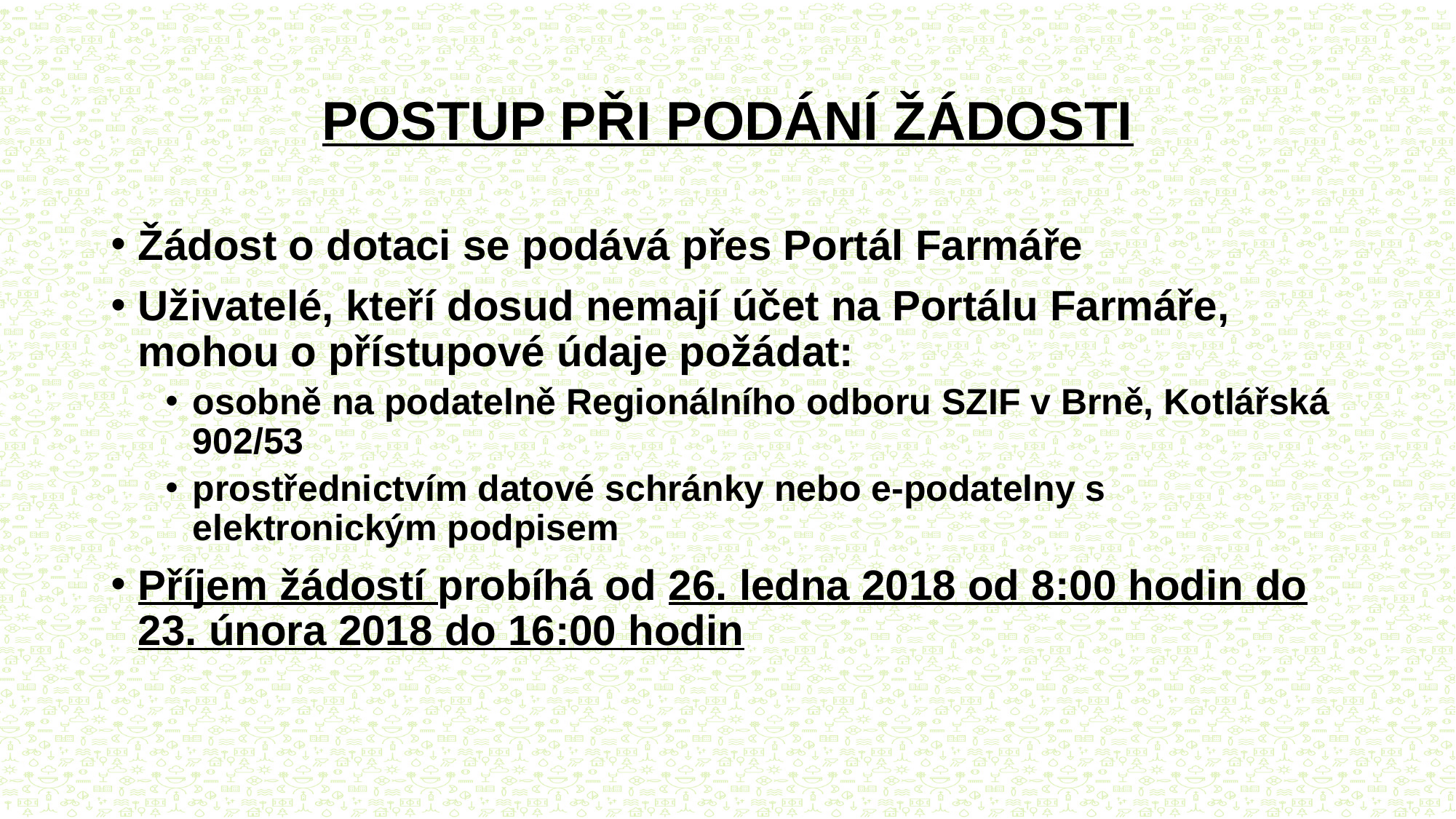

# POSTUP PŘI PODÁNÍ ŽÁDOSTI
Žádost o dotaci se podává přes Portál Farmáře
Uživatelé, kteří dosud nemají účet na Portálu Farmáře, mohou o přístupové údaje požádat:
osobně na podatelně Regionálního odboru SZIF v Brně, Kotlářská 902/53
prostřednictvím datové schránky nebo e-podatelny s elektronickým podpisem
Příjem žádostí probíhá od 26. ledna 2018 od 8:00 hodin do 23. února 2018 do 16:00 hodin